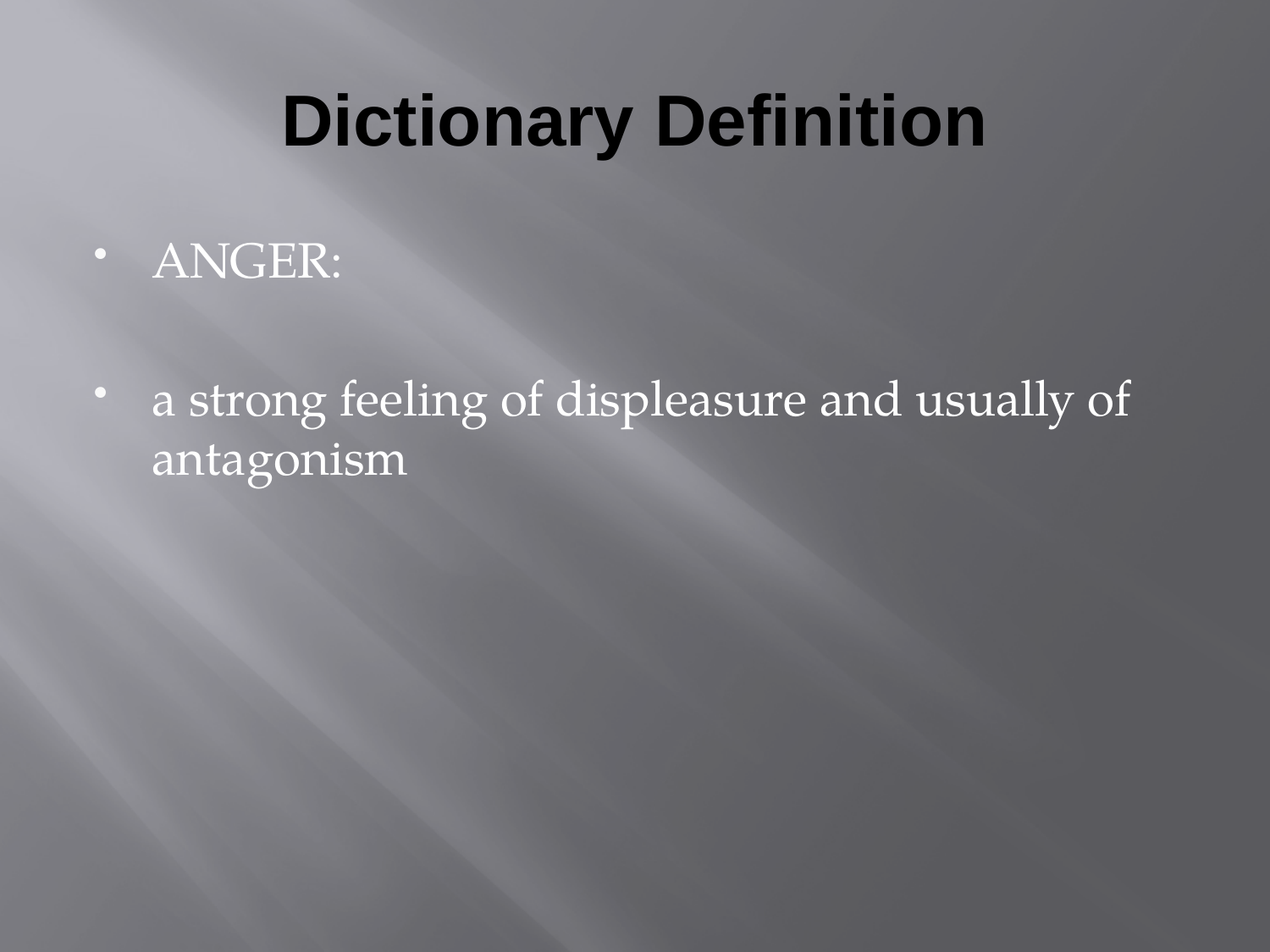

# Dictionary Definition
ANGER:

a strong feeling of displeasure and usually of antagonism